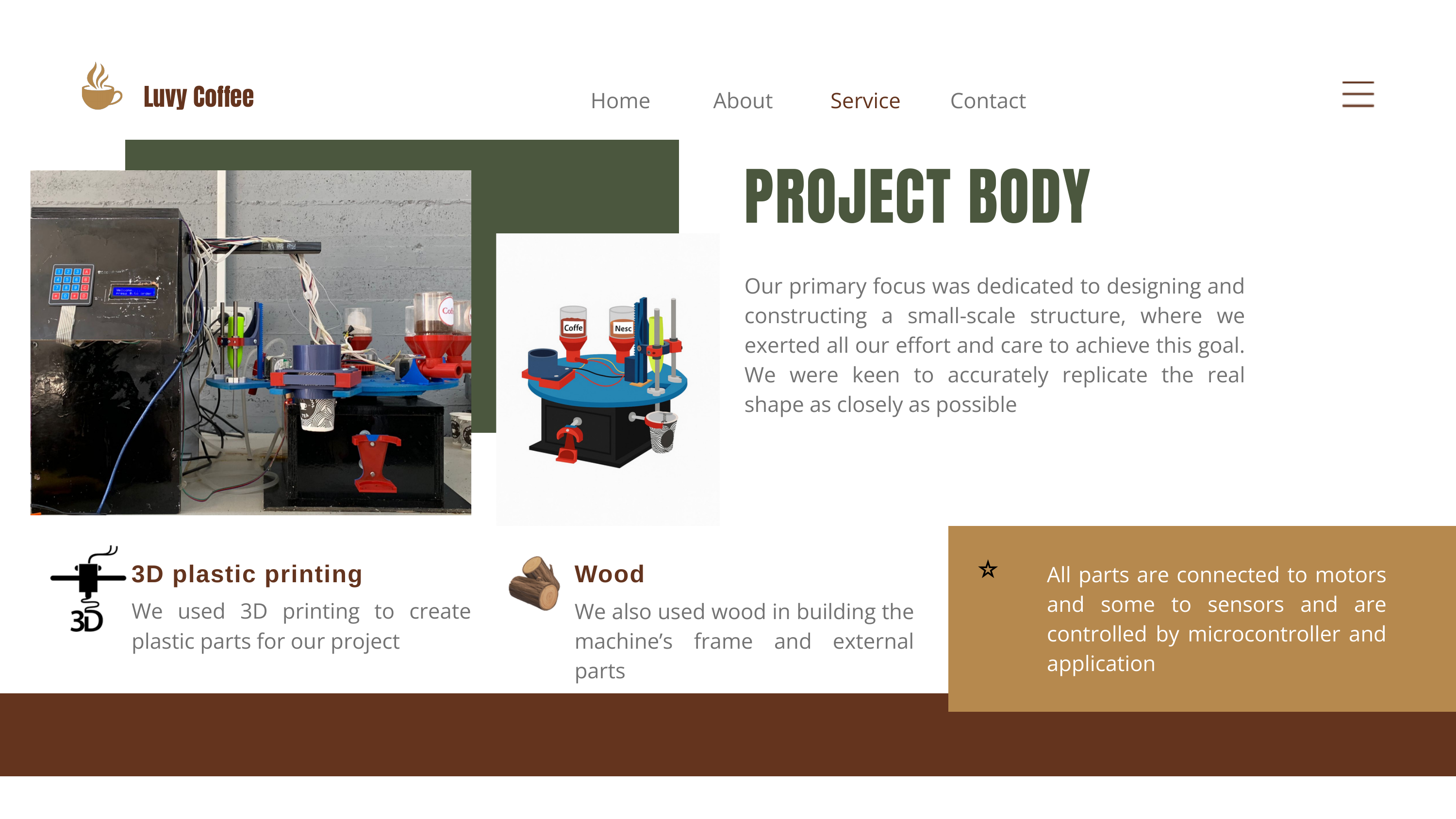

Luvy Coffee

Home
About
Service
Contact

PROJECT BODY

Our primary focus was dedicated to designing and constructing a small-scale structure, where we exerted all our effort and care to achieve this goal. We were keen to accurately replicate the real shape as closely as possible

⭐

3D plastic printing
Wood

All parts are connected to motors and some to sensors and are controlled by microcontroller and application

We used 3D printing to create plastic parts for our project
We also used wood in building the machine’s frame and external parts